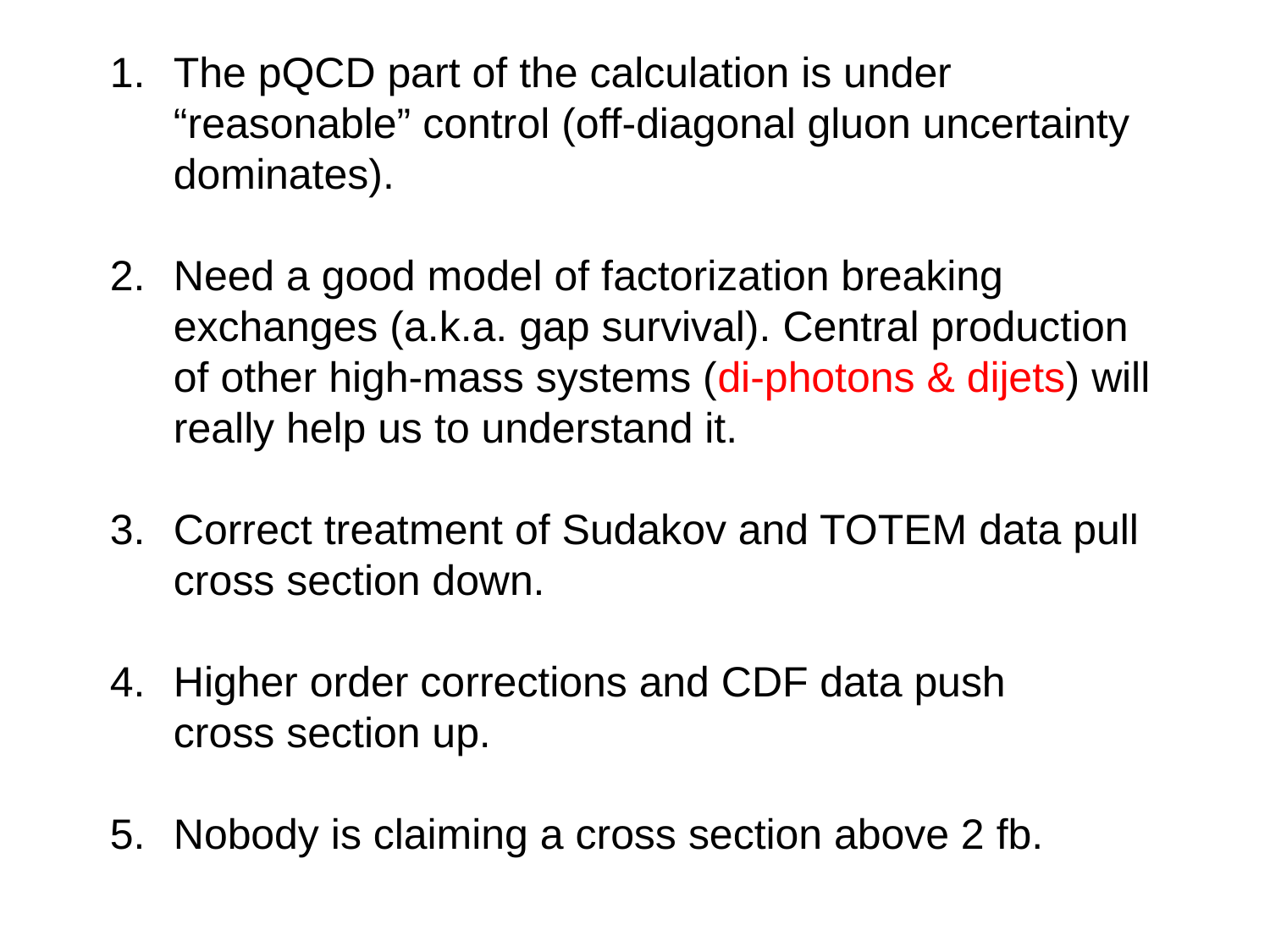

The pQCD part of the calculation is under
“reasonable” control (off-diagonal gluon uncertainty dominates).

Need a good model of factorization breaking
exchanges (a.k.a. gap survival). Central production
of other high-mass systems (di-photons & dijets) will really help us to understand it.

Correct treatment of Sudakov and TOTEM data pull cross section down.

Higher order corrections and CDF data push
cross section up.

Nobody is claiming a cross section above 2 fb.